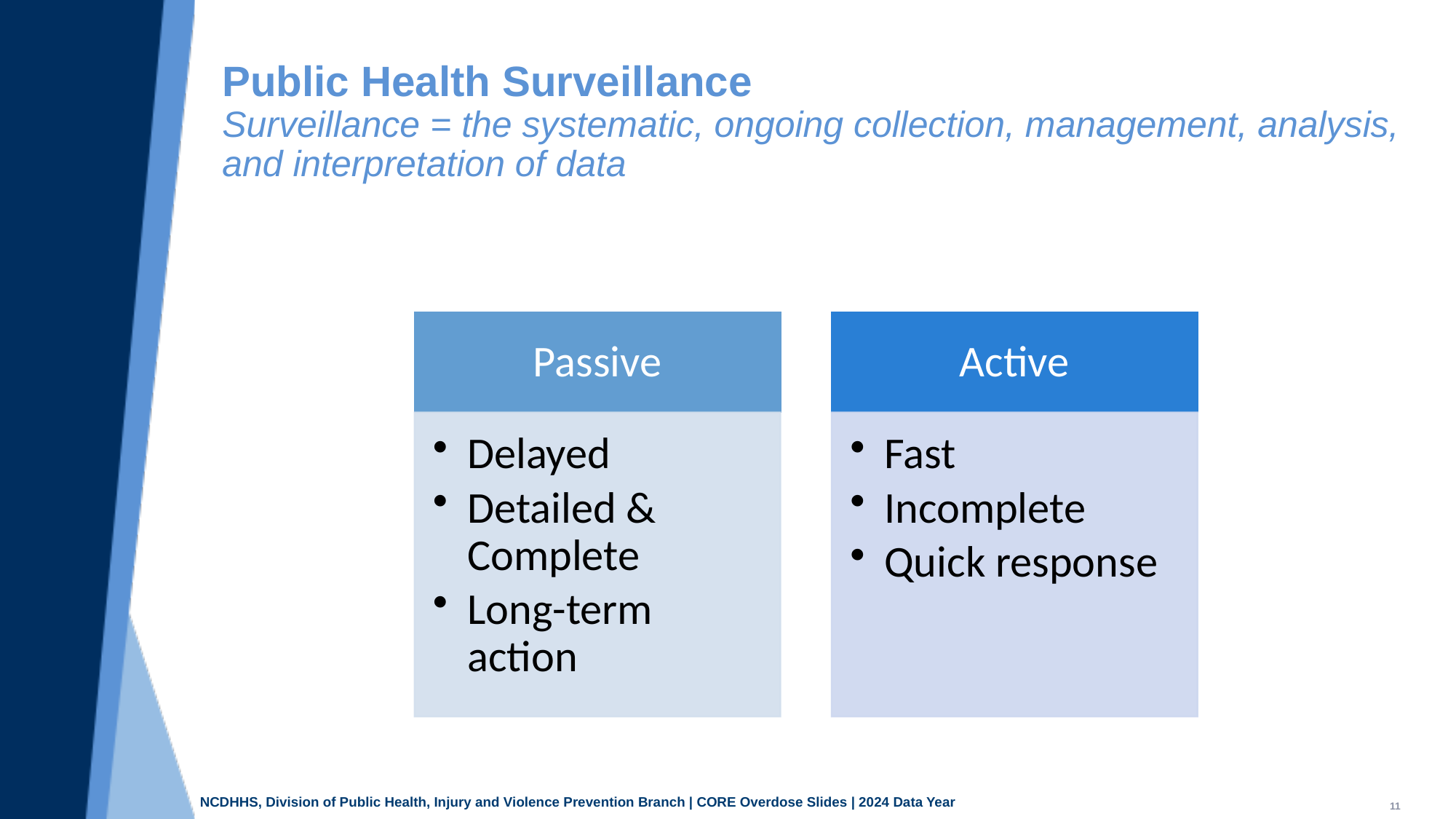

# Public Health Surveillance Surveillance = the systematic, ongoing collection, management, analysis, and interpretation of data
Passive
Delayed
Detailed & Complete
Long-term action
Active
Fast
Incomplete
Quick response
11